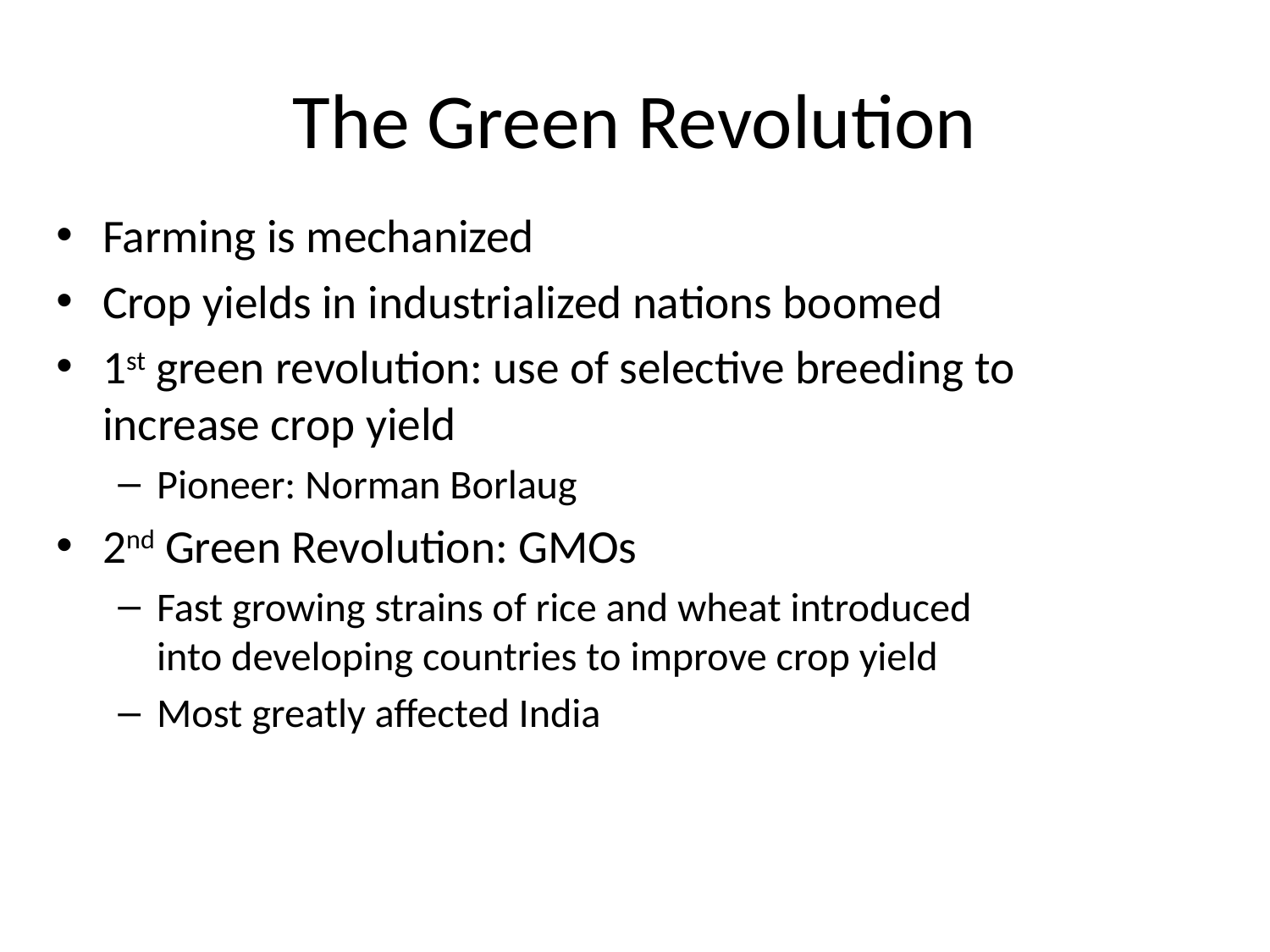

# The Green Revolution
Farming is mechanized
Crop yields in industrialized nations boomed
1st green revolution: use of selective breeding to increase crop yield
Pioneer: Norman Borlaug
2nd Green Revolution: GMOs
Fast growing strains of rice and wheat introduced into developing countries to improve crop yield
Most greatly affected India